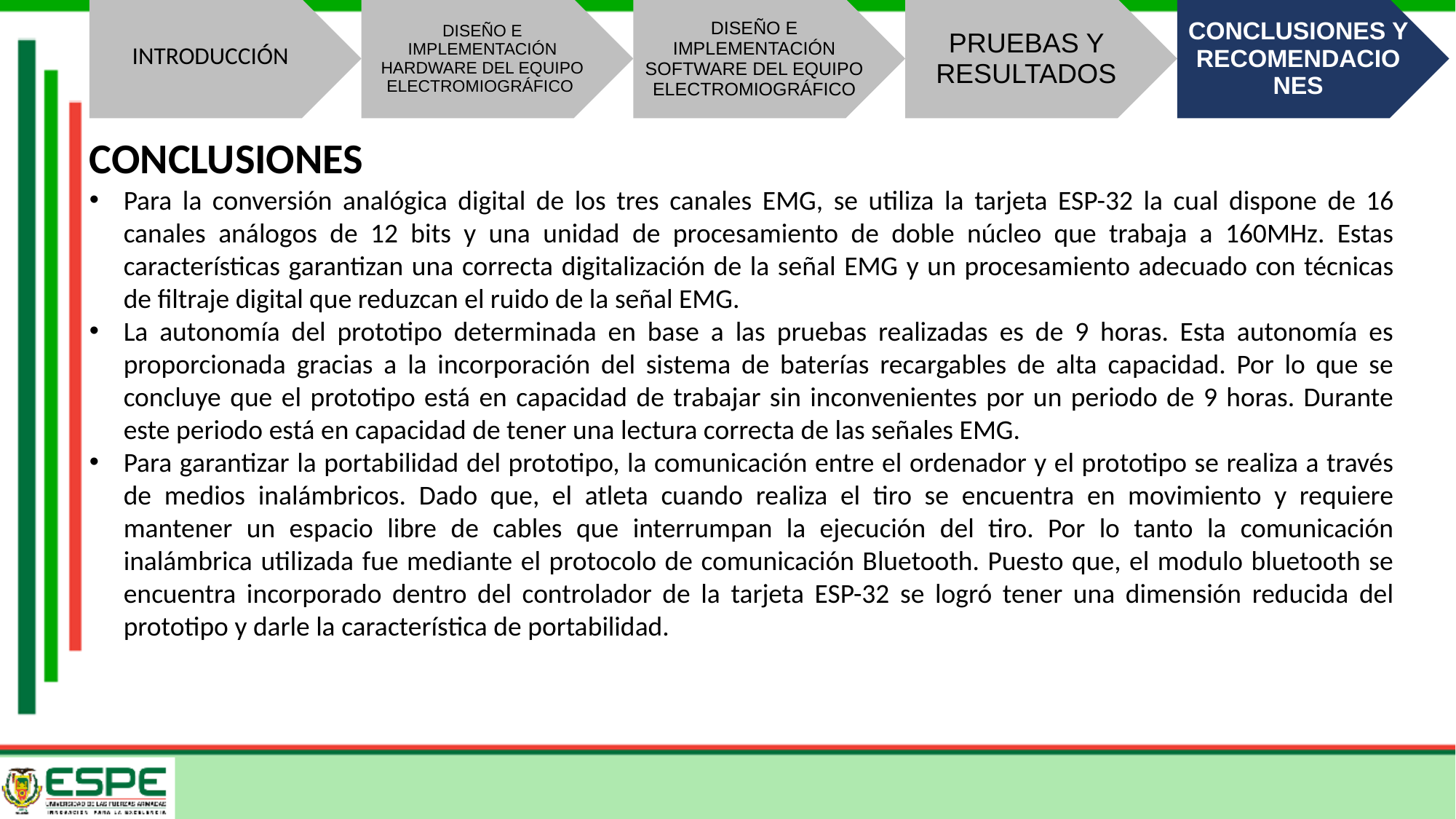

INTRODUCCIÓN
DISEÑO E IMPLEMENTACIÓN HARDWARE DEL EQUIPO ELECTROMIOGRÁFICO
DISEÑO E IMPLEMENTACIÓN SOFTWARE DEL EQUIPO ELECTROMIOGRÁFICO
PRUEBAS Y RESULTADOS
CONCLUSIONES Y RECOMENDACIONES
CONCLUSIONES
Para la conversión analógica digital de los tres canales EMG, se utiliza la tarjeta ESP-32 la cual dispone de 16 canales análogos de 12 bits y una unidad de procesamiento de doble núcleo que trabaja a 160MHz. Estas características garantizan una correcta digitalización de la señal EMG y un procesamiento adecuado con técnicas de filtraje digital que reduzcan el ruido de la señal EMG.
La autonomía del prototipo determinada en base a las pruebas realizadas es de 9 horas. Esta autonomía es proporcionada gracias a la incorporación del sistema de baterías recargables de alta capacidad. Por lo que se concluye que el prototipo está en capacidad de trabajar sin inconvenientes por un periodo de 9 horas. Durante este periodo está en capacidad de tener una lectura correcta de las señales EMG.
Para garantizar la portabilidad del prototipo, la comunicación entre el ordenador y el prototipo se realiza a través de medios inalámbricos. Dado que, el atleta cuando realiza el tiro se encuentra en movimiento y requiere mantener un espacio libre de cables que interrumpan la ejecución del tiro. Por lo tanto la comunicación inalámbrica utilizada fue mediante el protocolo de comunicación Bluetooth. Puesto que, el modulo bluetooth se encuentra incorporado dentro del controlador de la tarjeta ESP-32 se logró tener una dimensión reducida del prototipo y darle la característica de portabilidad.